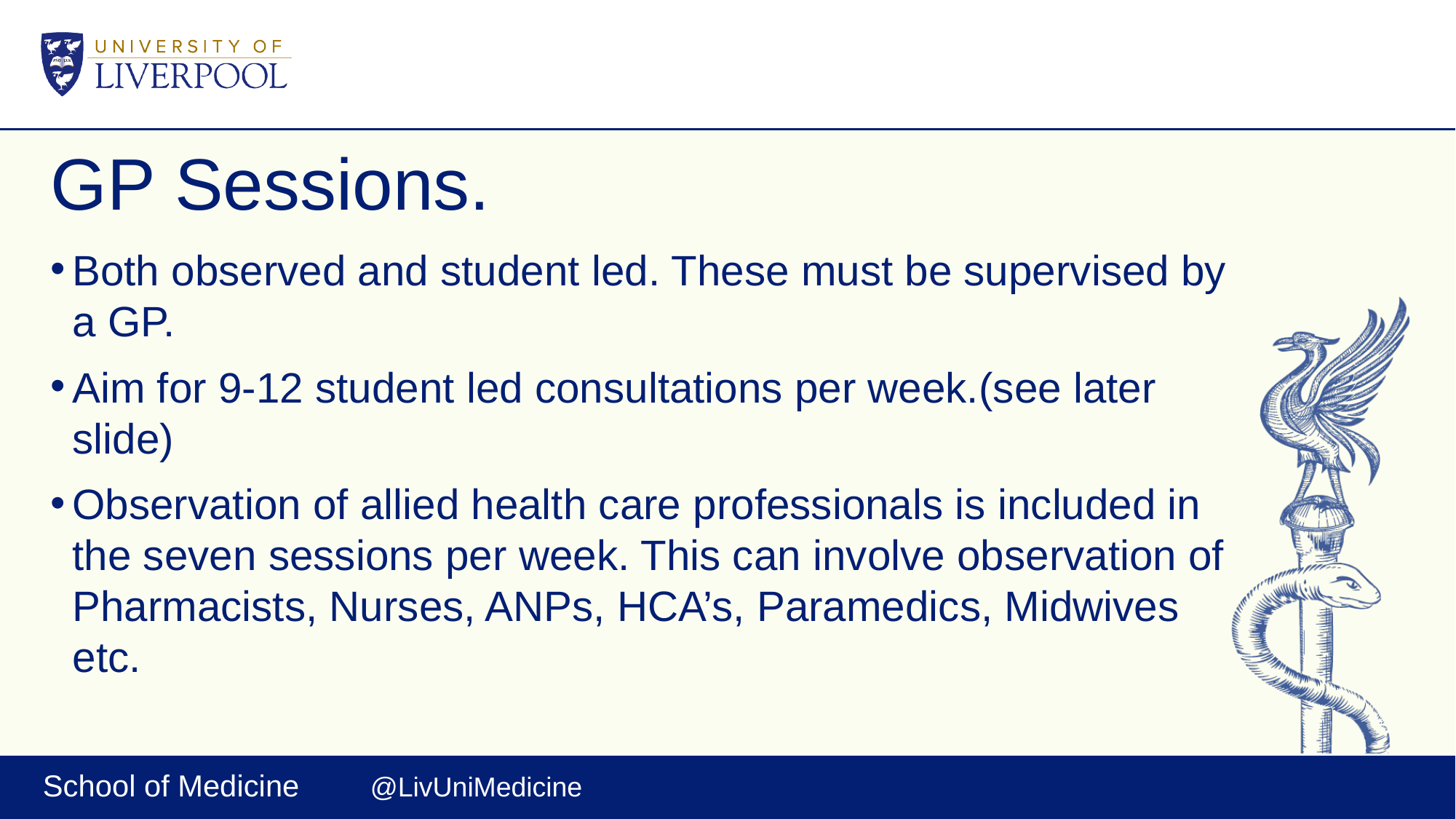

# GP Sessions.
Both observed and student led. These must be supervised by a GP.
Aim for 9-12 student led consultations per week.(see later slide)
Observation of allied health care professionals is included in the seven sessions per week. This can involve observation of Pharmacists, Nurses, ANPs, HCA’s, Paramedics, Midwives etc.